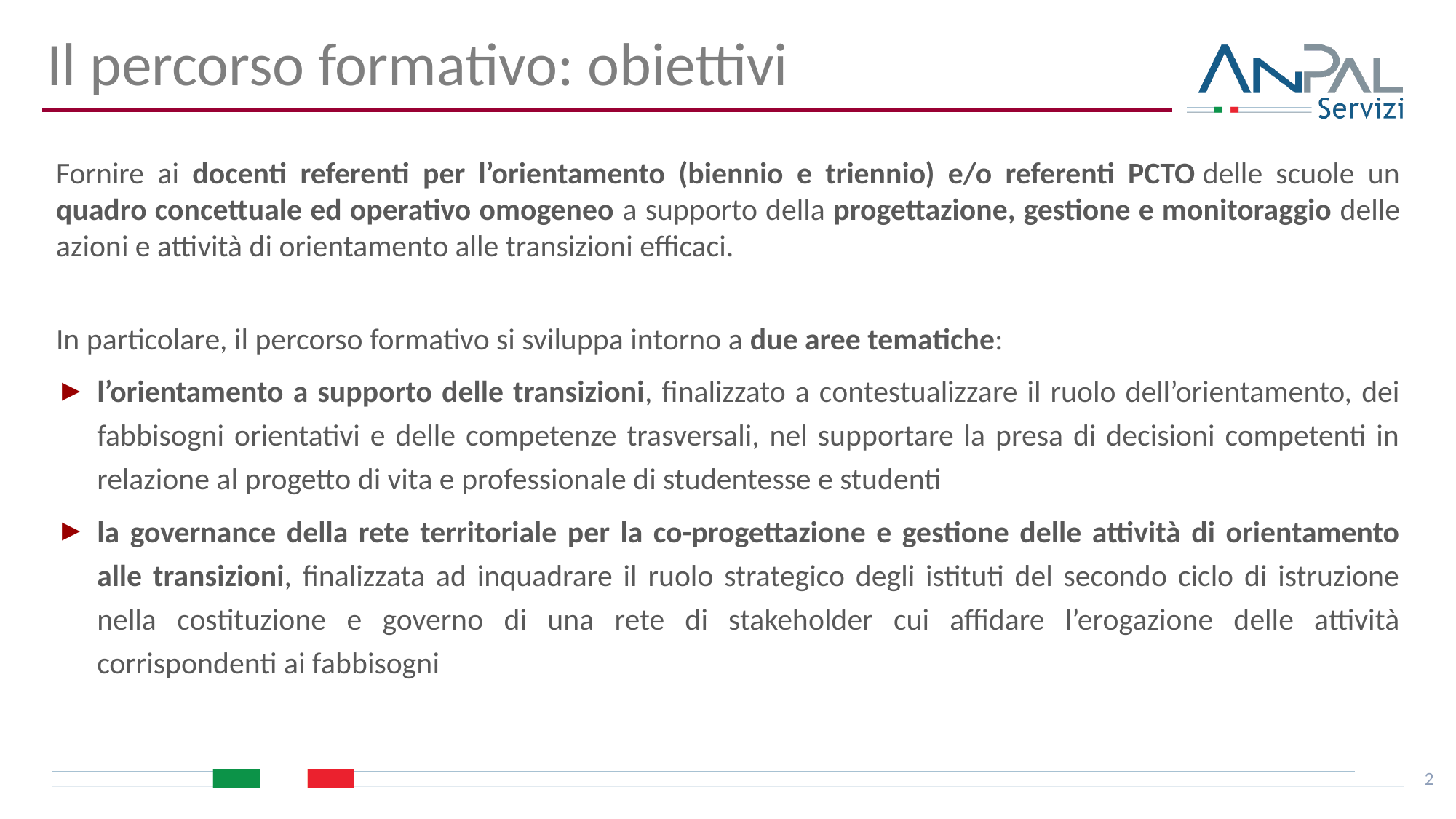

Il percorso formativo: obiettivi
Fornire ai docenti referenti per l’orientamento (biennio e triennio) e/o referenti PCTO delle scuole un quadro concettuale ed operativo omogeneo a supporto della progettazione, gestione e monitoraggio delle azioni e attività di orientamento alle transizioni efficaci.
In particolare, il percorso formativo si sviluppa intorno a due aree tematiche:
l’orientamento a supporto delle transizioni, finalizzato a contestualizzare il ruolo dell’orientamento, dei fabbisogni orientativi e delle competenze trasversali, nel supportare la presa di decisioni competenti in relazione al progetto di vita e professionale di studentesse e studenti
la governance della rete territoriale per la co-progettazione e gestione delle attività di orientamento alle transizioni, finalizzata ad inquadrare il ruolo strategico degli istituti del secondo ciclo di istruzione nella costituzione e governo di una rete di stakeholder cui affidare l’erogazione delle attività corrispondenti ai fabbisogni
2